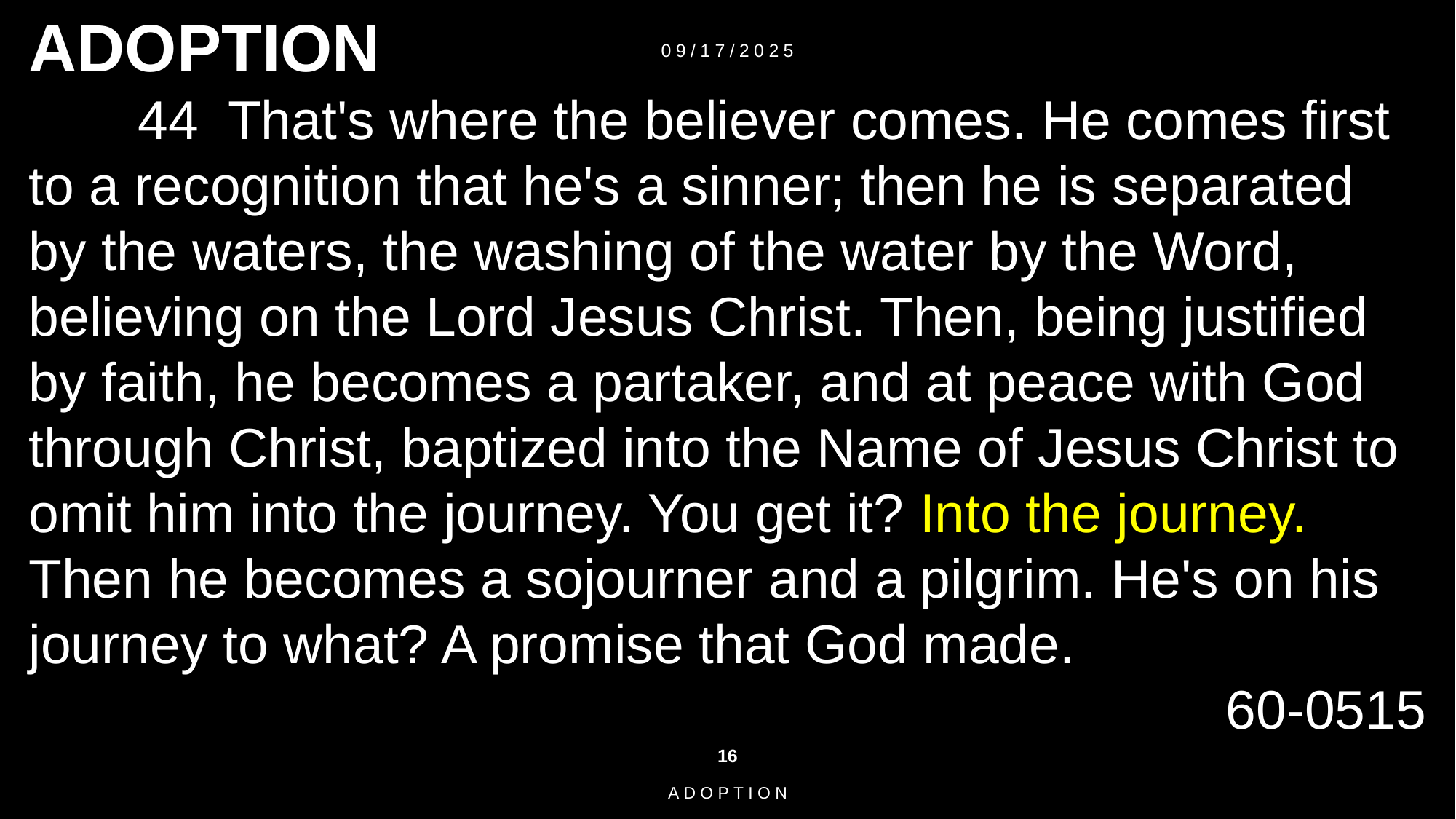

ADOPTION
  	44  That's where the believer comes. He comes first to a recognition that he's a sinner; then he is separated by the waters, the washing of the water by the Word, believing on the Lord Jesus Christ. Then, being justified by faith, he becomes a partaker, and at peace with God through Christ, baptized into the Name of Jesus Christ to omit him into the journey. You get it? Into the journey. Then he becomes a sojourner and a pilgrim. He's on his journey to what? A promise that God made.
60-0515
09/17/2025
16
Adoption